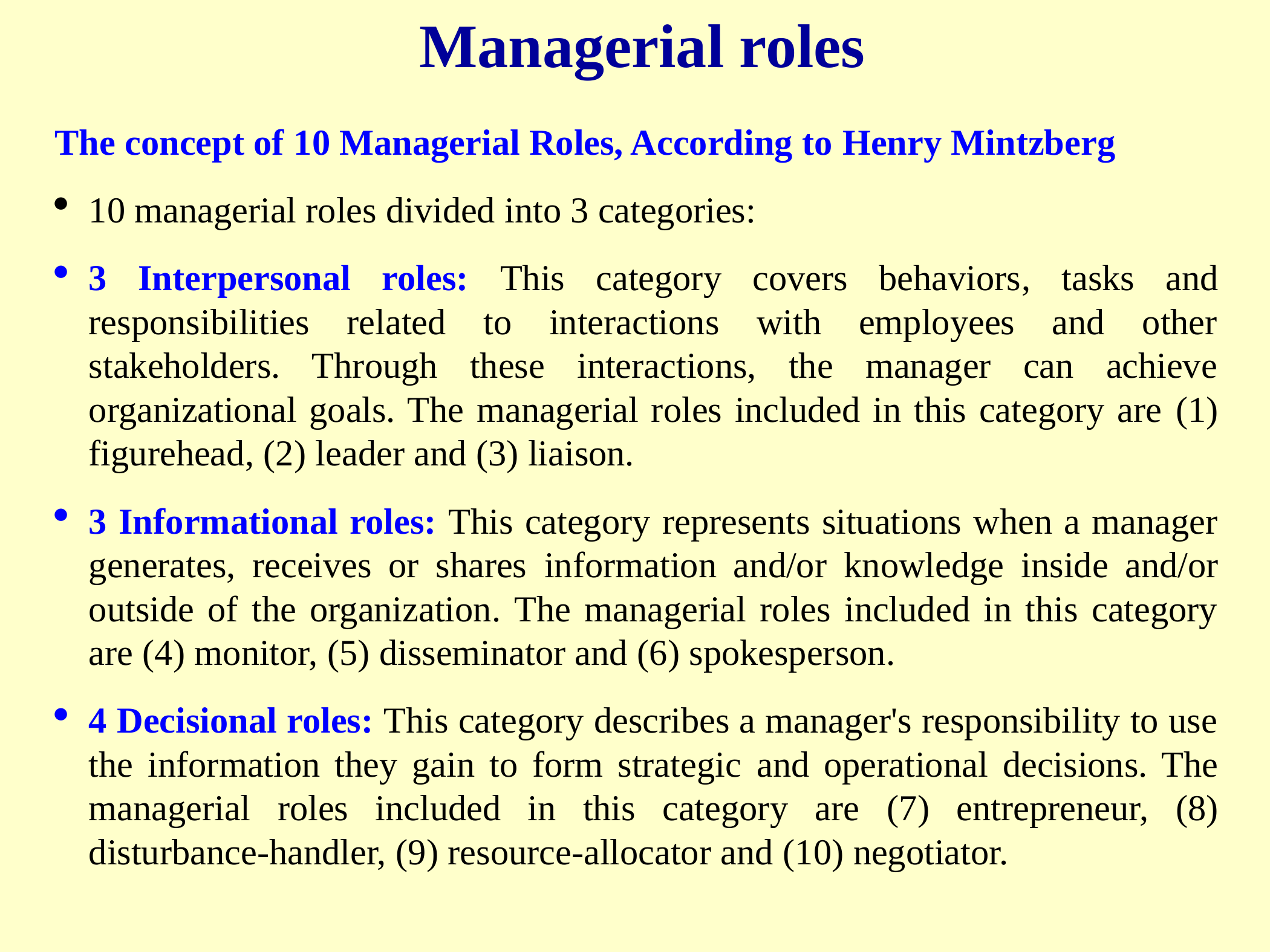

Managerial roles
The concept of 10 Managerial Roles, According to Henry Mintzberg
10 managerial roles divided into 3 categories:
3 Interpersonal roles: This category covers behaviors, tasks and responsibilities related to interactions with employees and other stakeholders. Through these interactions, the manager can achieve organizational goals. The managerial roles included in this category are (1) figurehead, (2) leader and (3) liaison.
3 Informational roles: This category represents situations when a manager generates, receives or shares information and/or knowledge inside and/or outside of the organization. The managerial roles included in this category are (4) monitor, (5) disseminator and (6) spokesperson.
4 Decisional roles: This category describes a manager's responsibility to use the information they gain to form strategic and operational decisions. The managerial roles included in this category are (7) entrepreneur, (8) disturbance-handler, (9) resource-allocator and (10) negotiator.